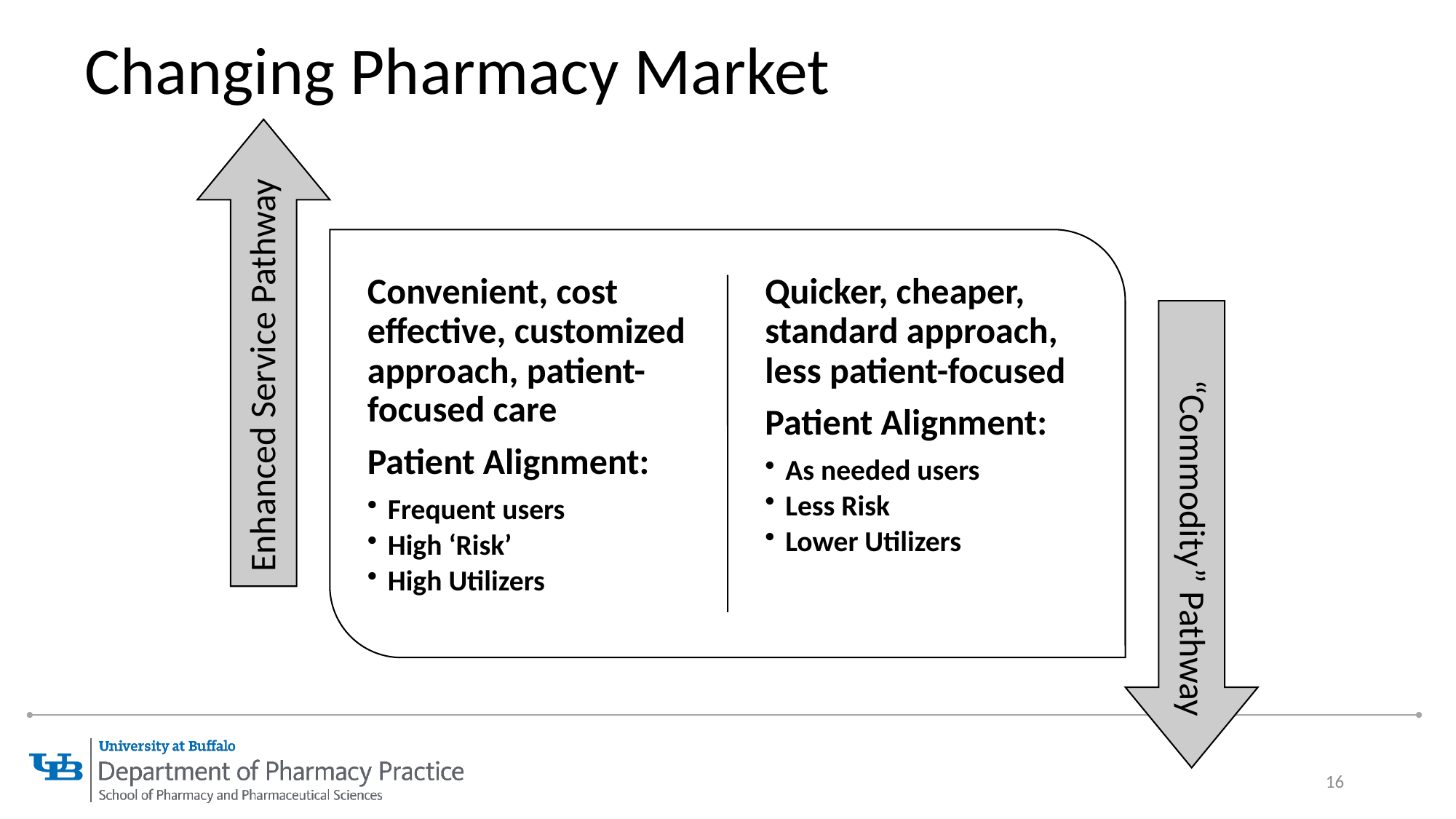

# Changing Pharmacy Market
Convenient, cost effective, customized approach, patient-focused care
Patient Alignment:
Frequent users
High ‘Risk’
High Utilizers
Quicker, cheaper, standard approach, less patient-focused
Patient Alignment:
As needed users
Less Risk
Lower Utilizers
Enhanced Service Pathway
“Commodity” Pathway
16